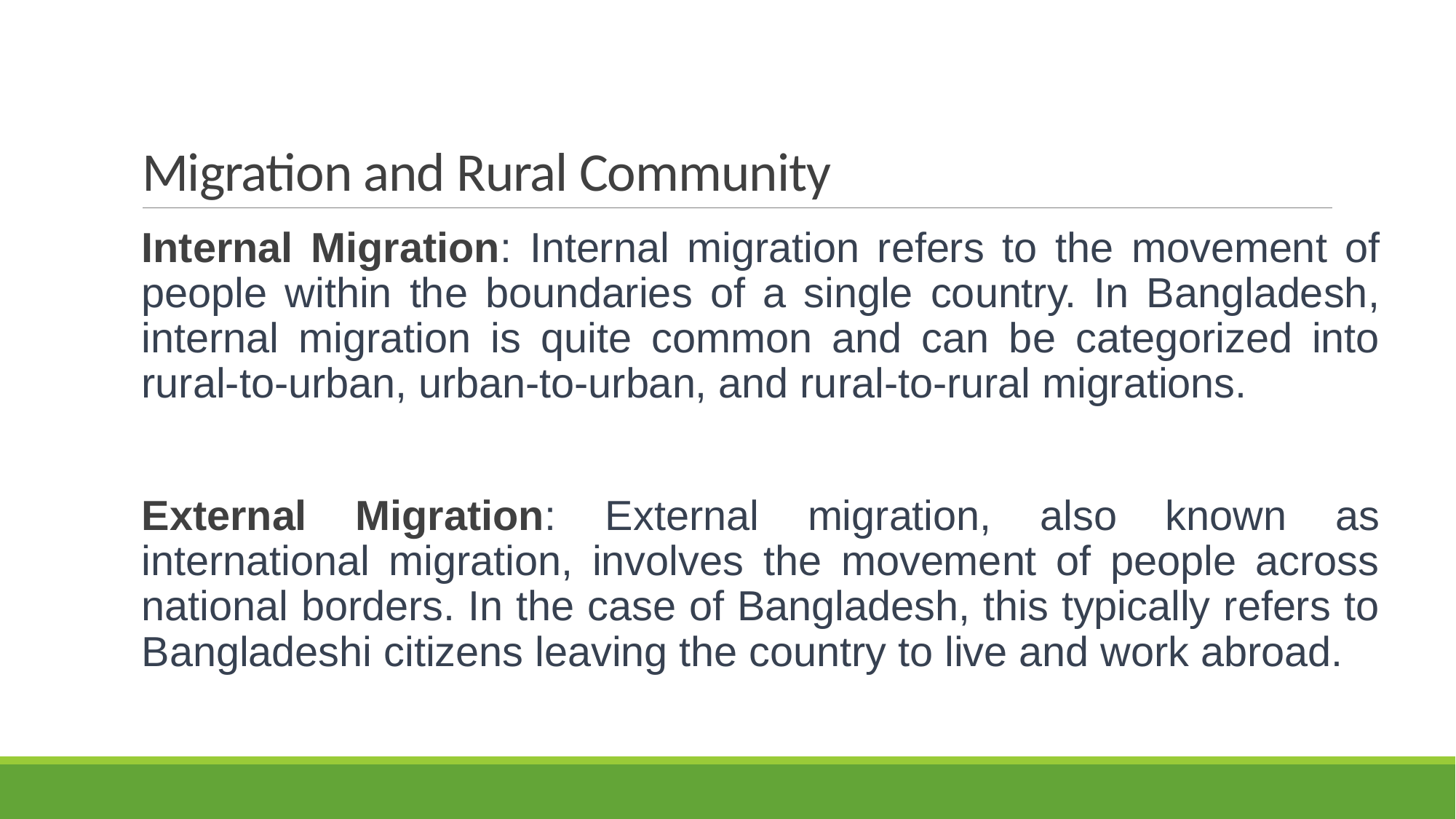

# Migration and Rural Community
Internal Migration: Internal migration refers to the movement of people within the boundaries of a single country. In Bangladesh, internal migration is quite common and can be categorized into rural-to-urban, urban-to-urban, and rural-to-rural migrations.

External Migration: External migration, also known as international migration, involves the movement of people across national borders. In the case of Bangladesh, this typically refers to Bangladeshi citizens leaving the country to live and work abroad.